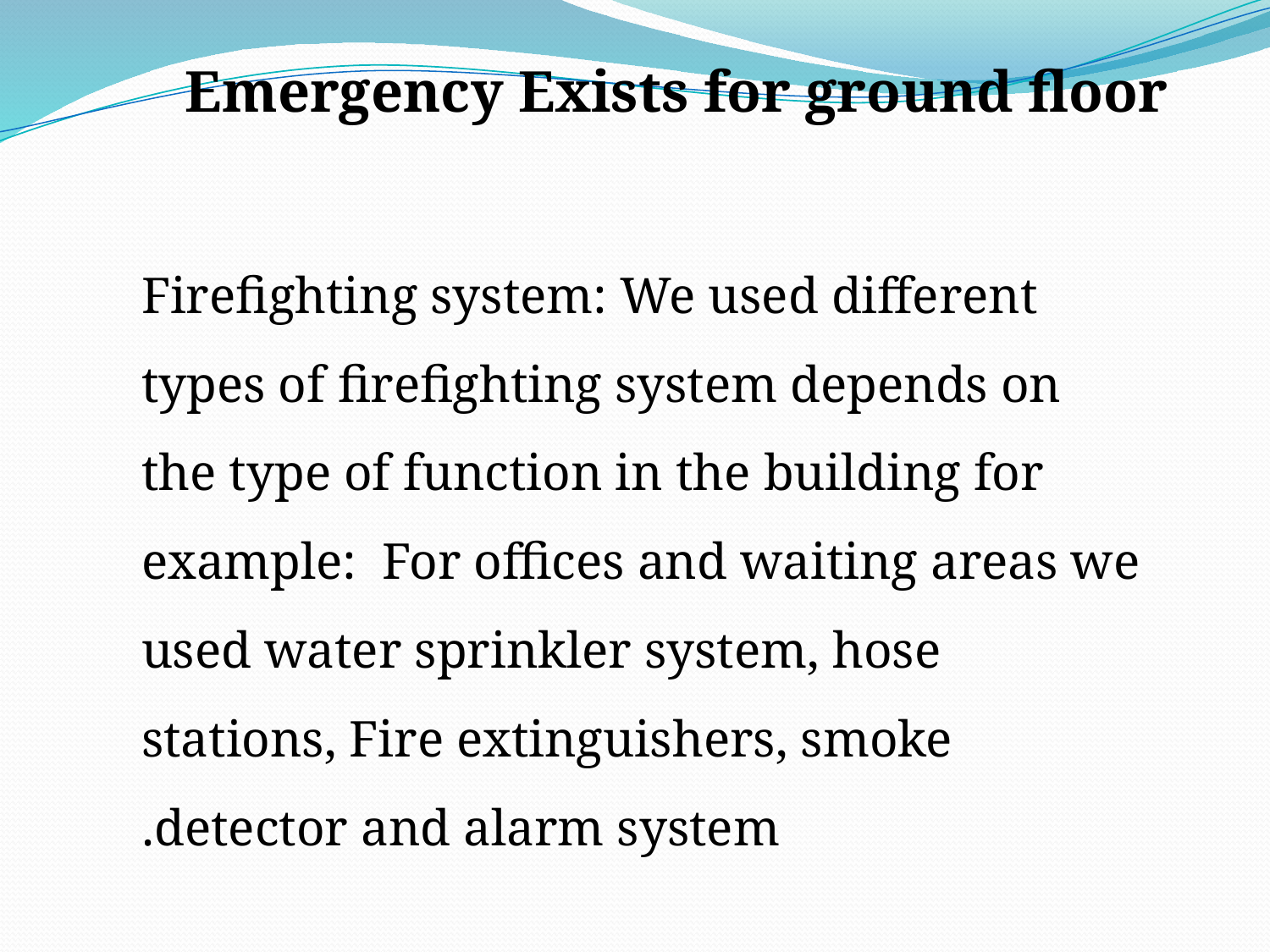

Emergency Exists for ground floor
Firefighting system: We used different types of firefighting system depends on the type of function in the building for example:  For offices and waiting areas we used water sprinkler system, hose stations, Fire extinguishers, smoke detector and alarm system.